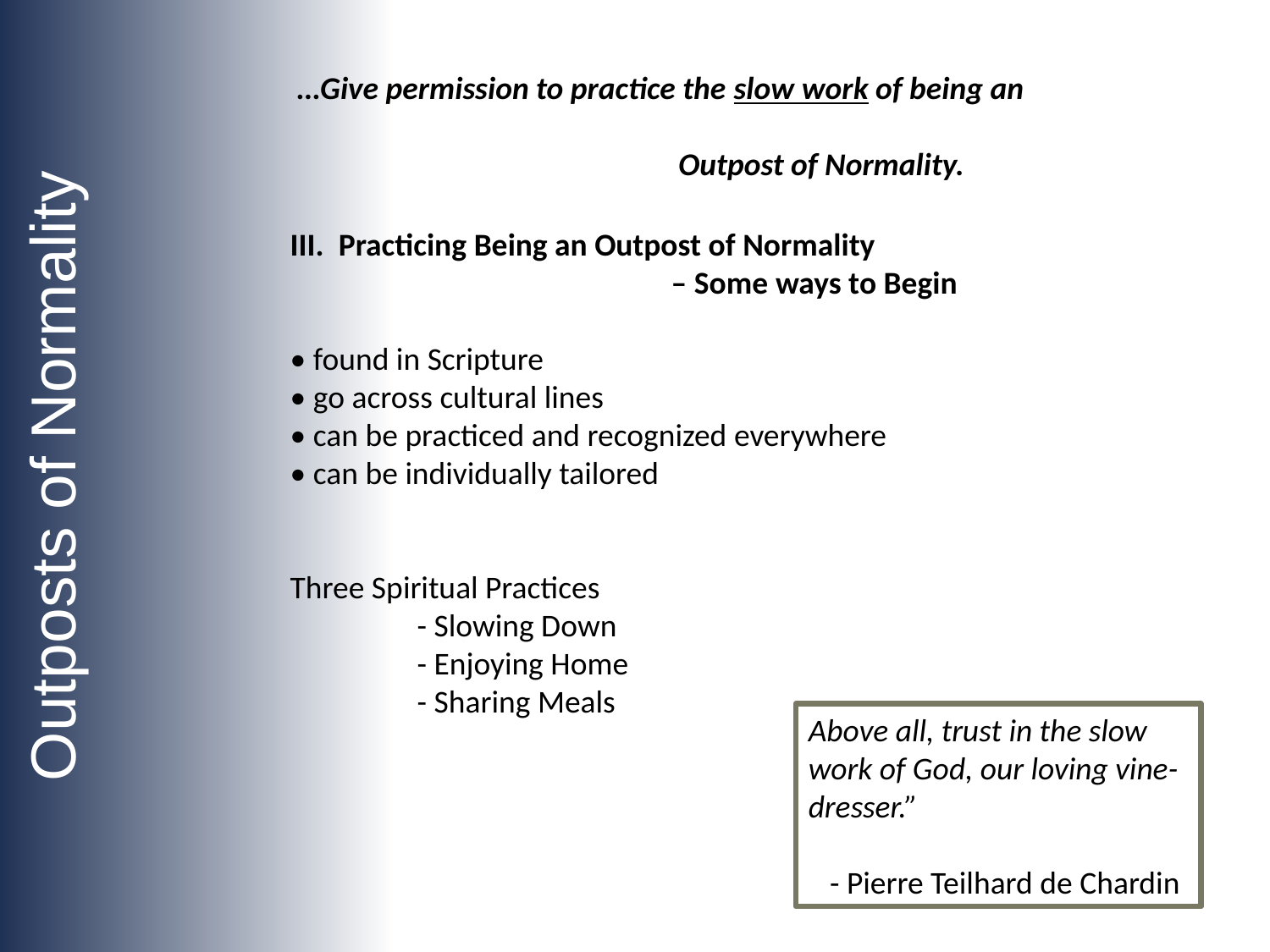

…Give permission to practice the slow work of being an
									Outpost of Normality.

III.  Practicing Being an Outpost of Normality
			– Some ways to Begin

• found in Scripture
• go across cultural lines
• can be practiced and recognized everywhere
• can be individually tailored

Three Spiritual Practices
	- Slowing Down
	- Enjoying Home
	- Sharing Meals

Above all, trust in the slow work of God, our loving vine-dresser.”

   - Pierre Teilhard de Chardin